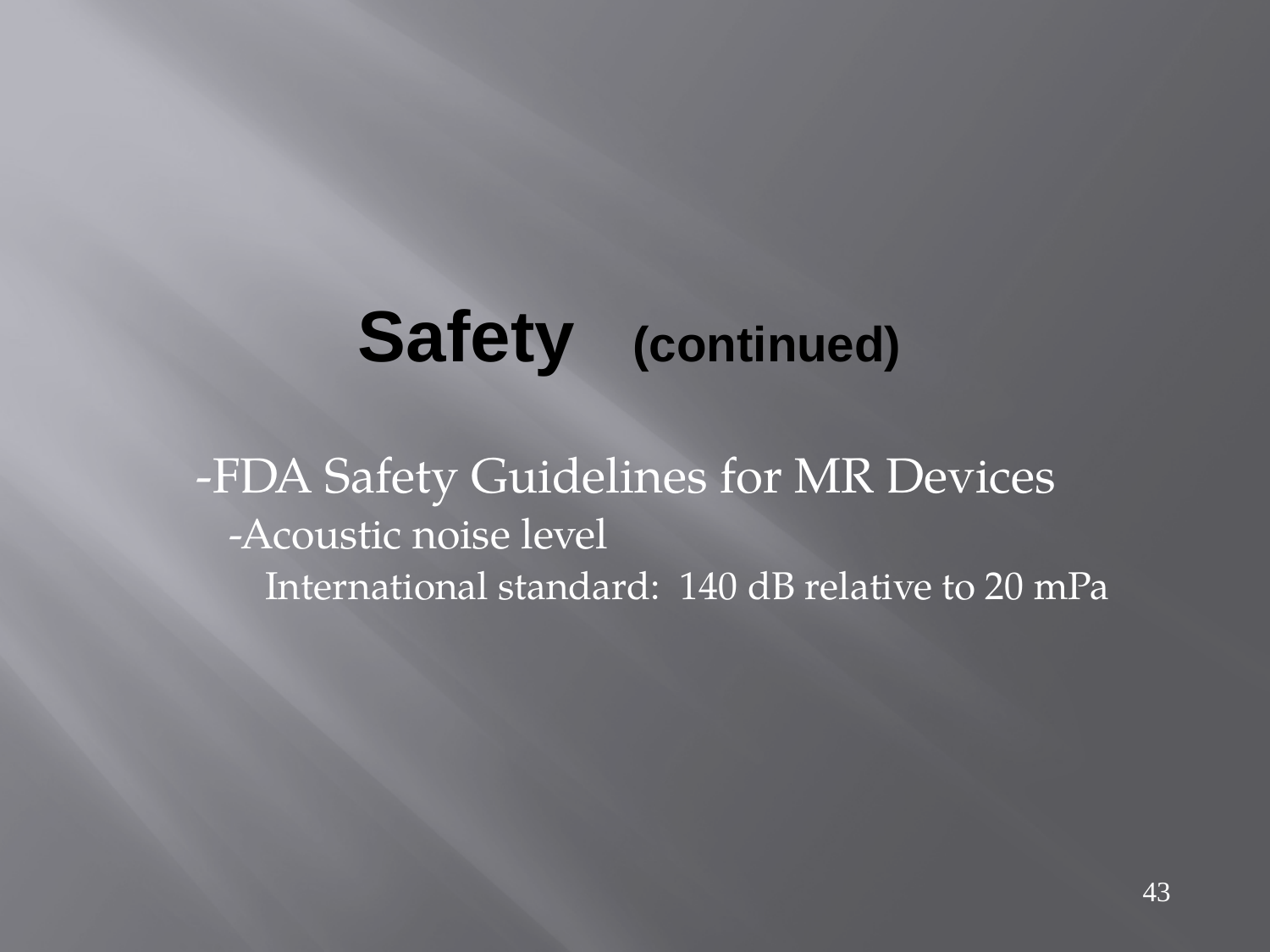

# Safety   (continued)
 -FDA Safety Guidelines for MR Devices
-Acoustic noise level
International standard:  140 dB relative to 20 mPa

43